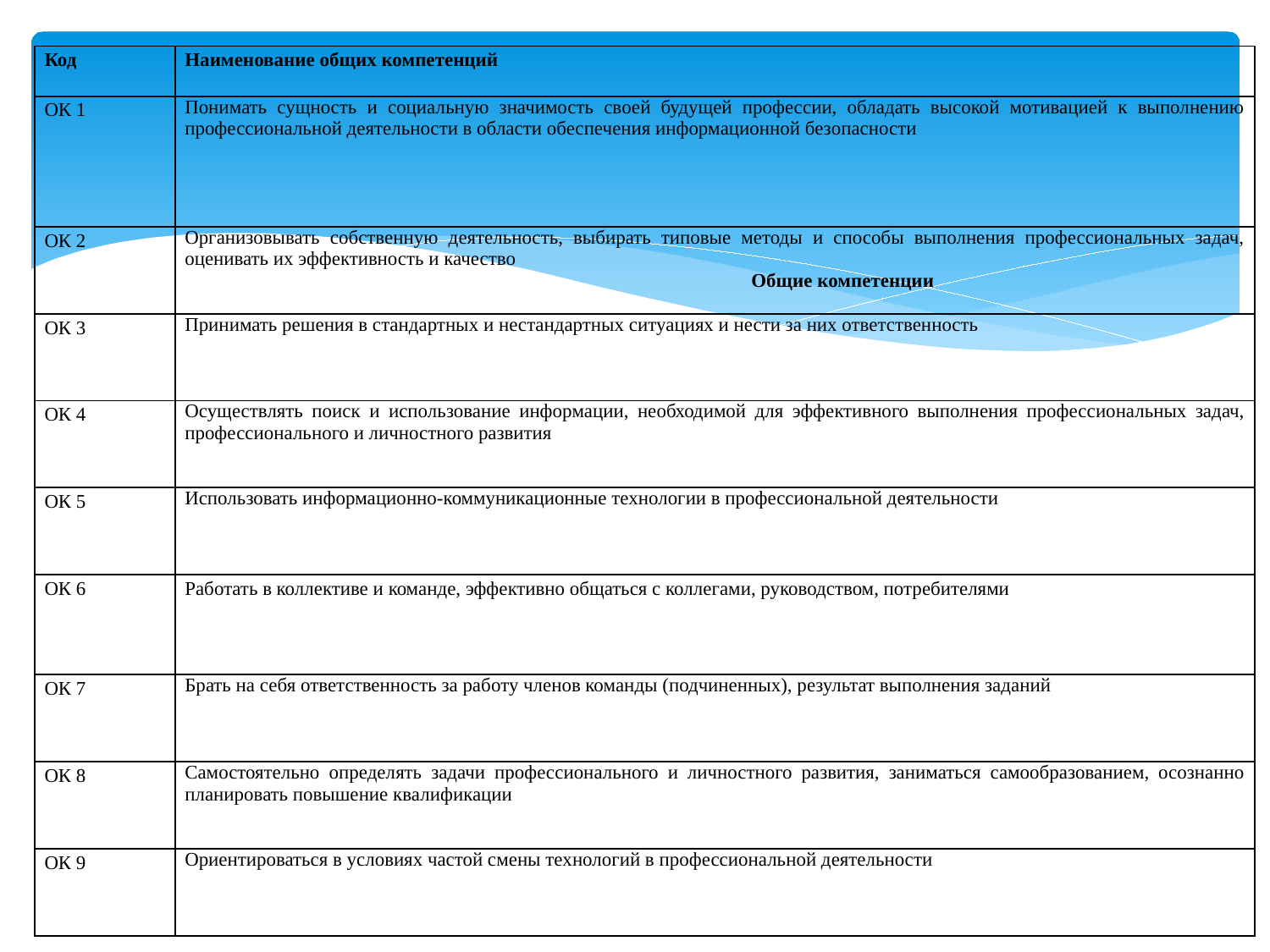

| Код | Наименование общих компетенций |
| --- | --- |
| ОК 1 | Понимать сущность и социальную значимость своей будущей профессии, обладать высокой мотивацией к выполнению профессиональной деятельности в области обеспечения информационной безопасности |
| ОК 2 | Организовывать собственную деятельность, выбирать типовые методы и способы выполнения профессиональных задач, оценивать их эффективность и качество |
| ОК 3 | Принимать решения в стандартных и нестандартных ситуациях и нести за них ответственность |
| ОК 4 | Осуществлять поиск и использование информации, необходимой для эффективного выполнения профессиональных задач, профессионального и личностного развития |
| ОК 5 | Использовать информационно-коммуникационные технологии в профессиональной деятельности |
| ОК 6 | Работать в коллективе и команде, эффективно общаться с коллегами, руководством, потребителями |
| ОК 7 | Брать на себя ответственность за работу членов команды (подчиненных), результат выполнения заданий |
| ОК 8 | Самостоятельно определять задачи профессионального и личностного развития, заниматься самообразованием, осознанно планировать повышение квалификации |
| ОК 9 | Ориентироваться в условиях частой смены технологий в профессиональной деятельности |
Общие компетенции